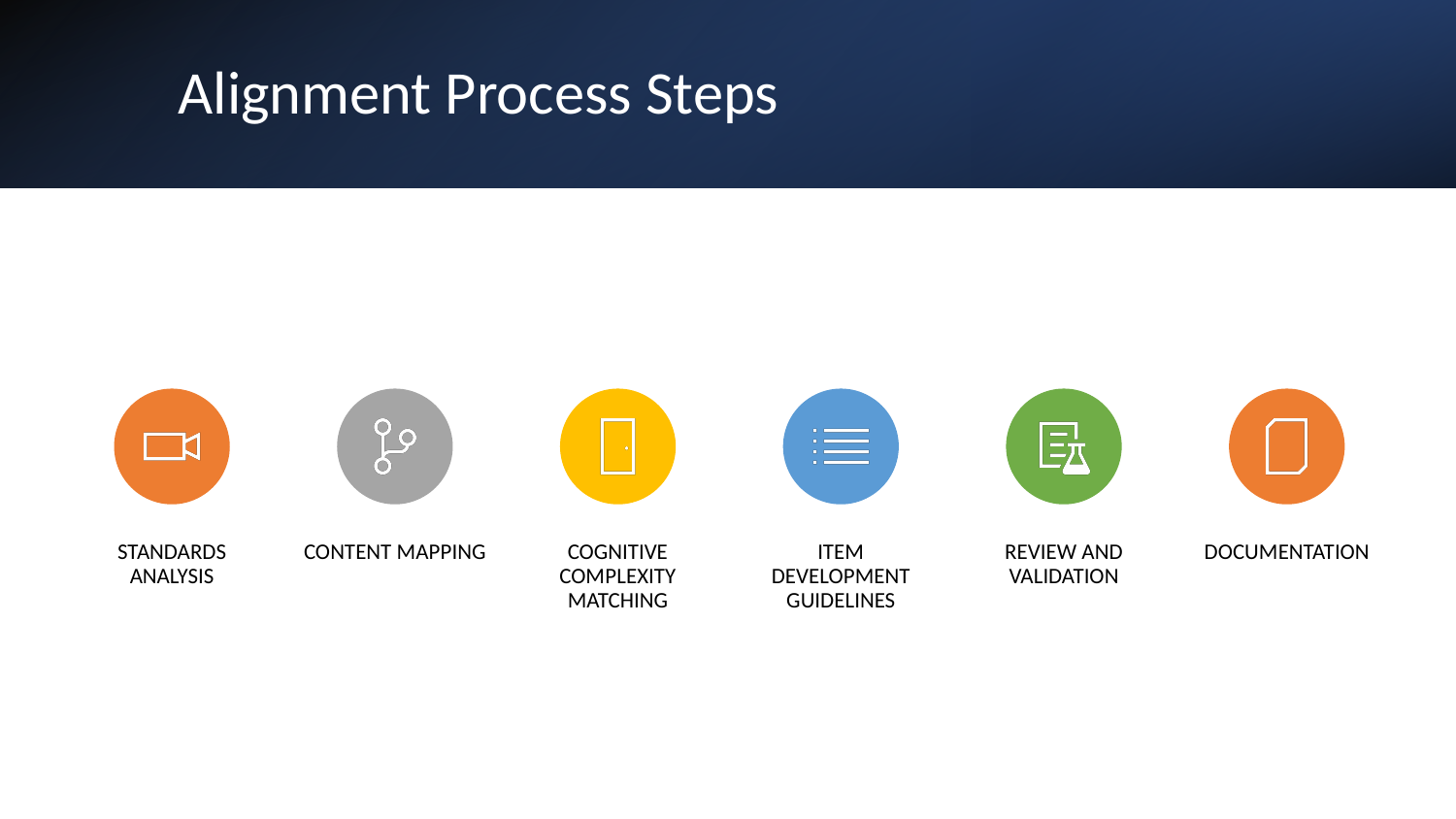

Alignment Process Steps
Standards Analysis
Content Mapping
Cognitive Complexity Matching
Item Development Guidelines
Review and Validation
Documentation